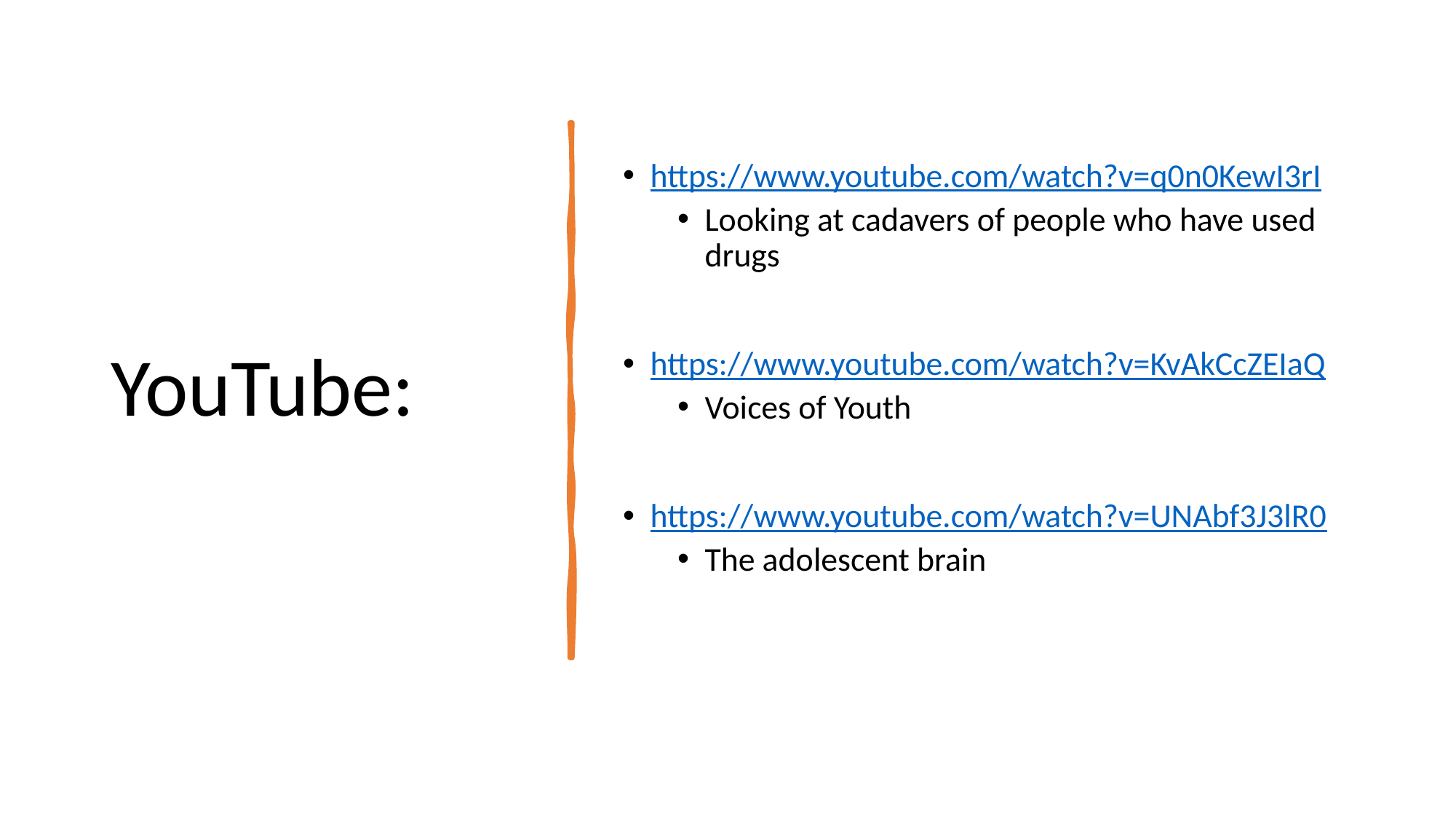

# YouTube:
https://www.youtube.com/watch?v=q0n0KewI3rI
Looking at cadavers of people who have used drugs

https://www.youtube.com/watch?v=KvAkCcZEIaQ
Voices of Youth

https://www.youtube.com/watch?v=UNAbf3J3lR0
The adolescent brain